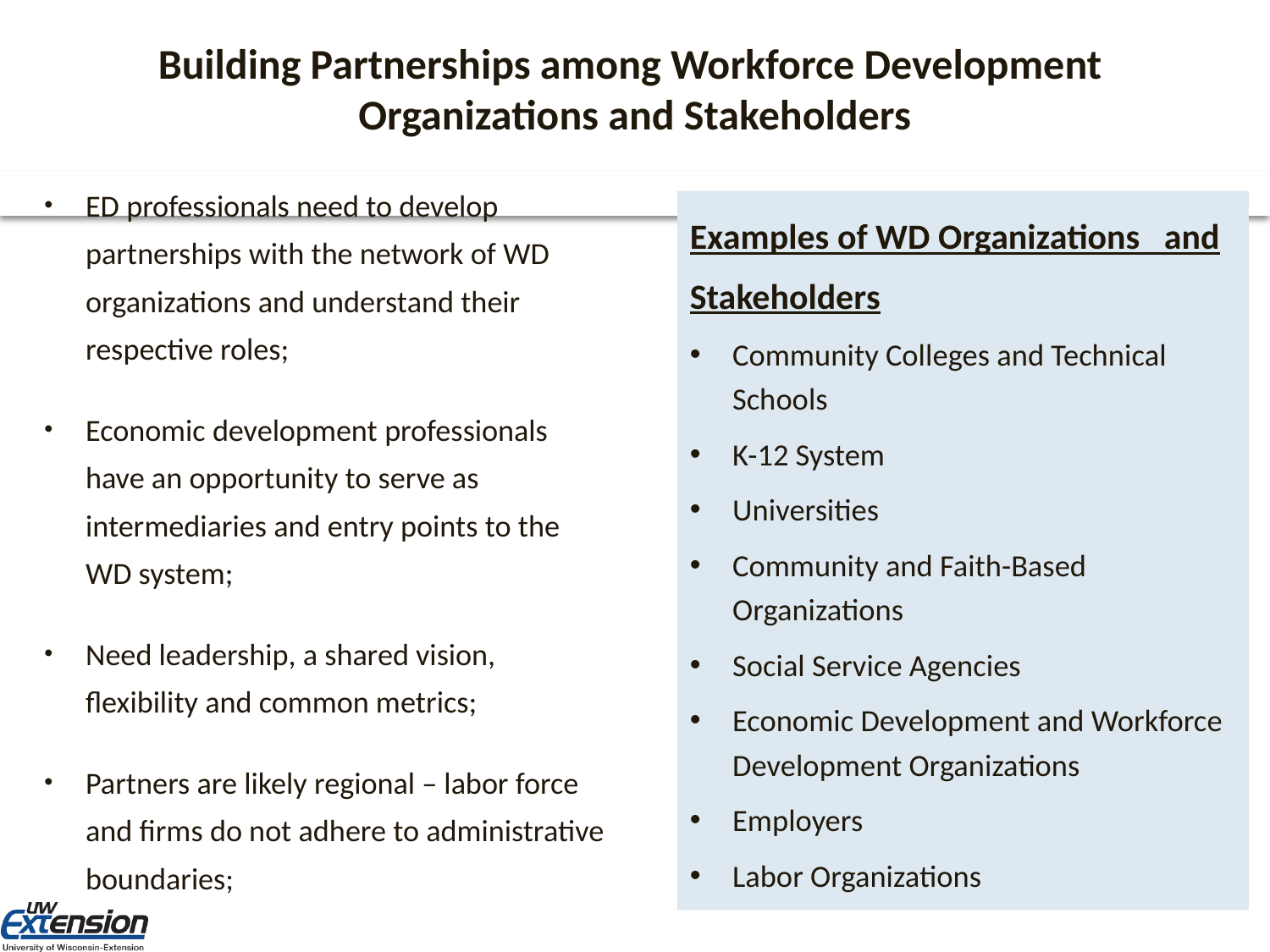

# Building Partnerships among Workforce Development  Organizations and Stakeholders
ED professionals need to develop partnerships with the network of WD organizations and understand their respective roles;
Economic development professionals have an opportunity to serve as intermediaries and entry points to the WD system;
Need leadership, a shared vision, flexibility and common metrics;
Partners are likely regional – labor force and firms do not adhere to administrative boundaries;

Examples of WD Organizations   and Stakeholders
Community Colleges and Technical Schools
K-12 System
Universities
Community and Faith-Based Organizations
Social Service Agencies
Economic Development and Workforce Development Organizations
Employers
Labor Organizations